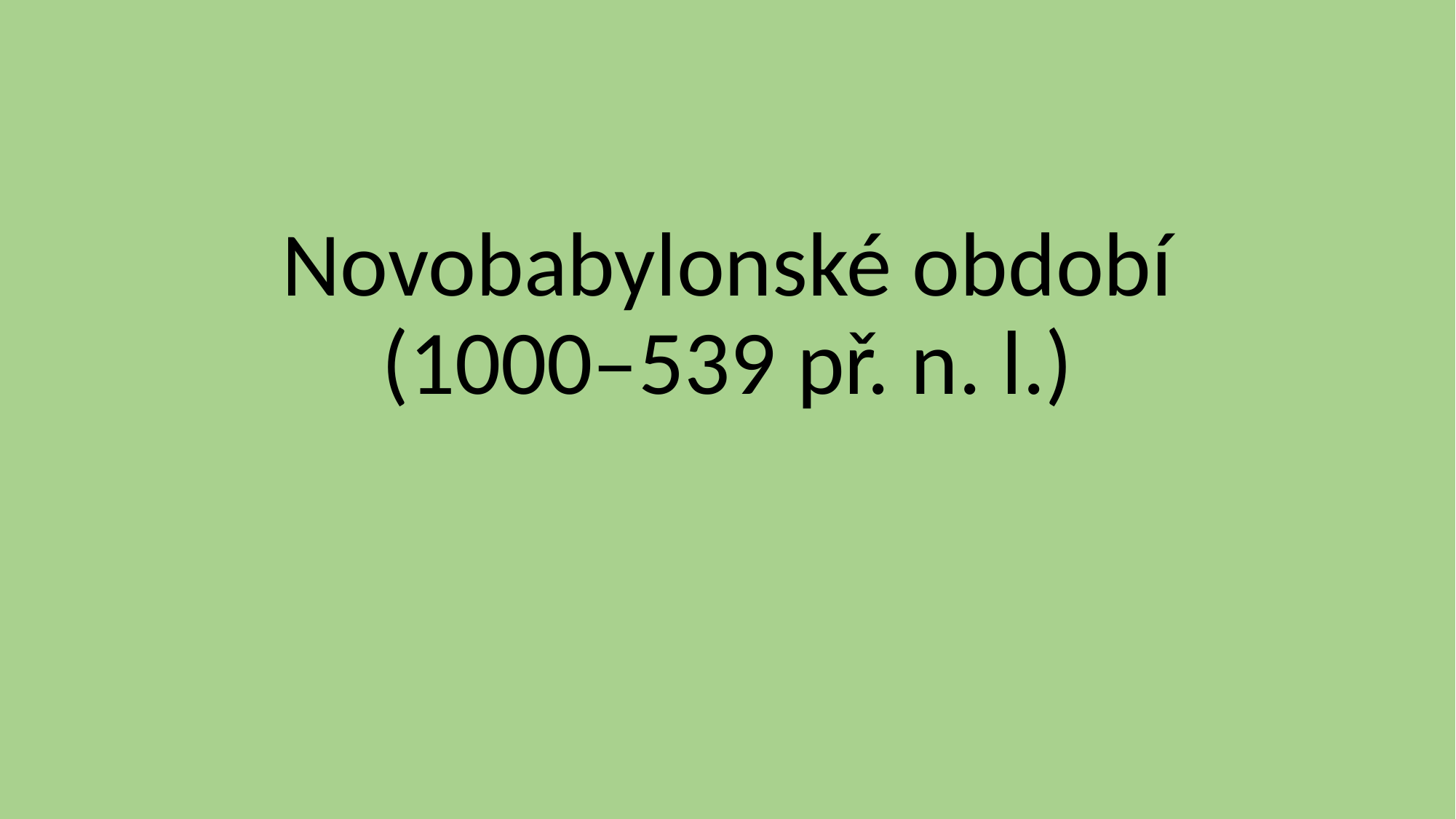

# Novobabylonské období (1000–539 př. n. l.)